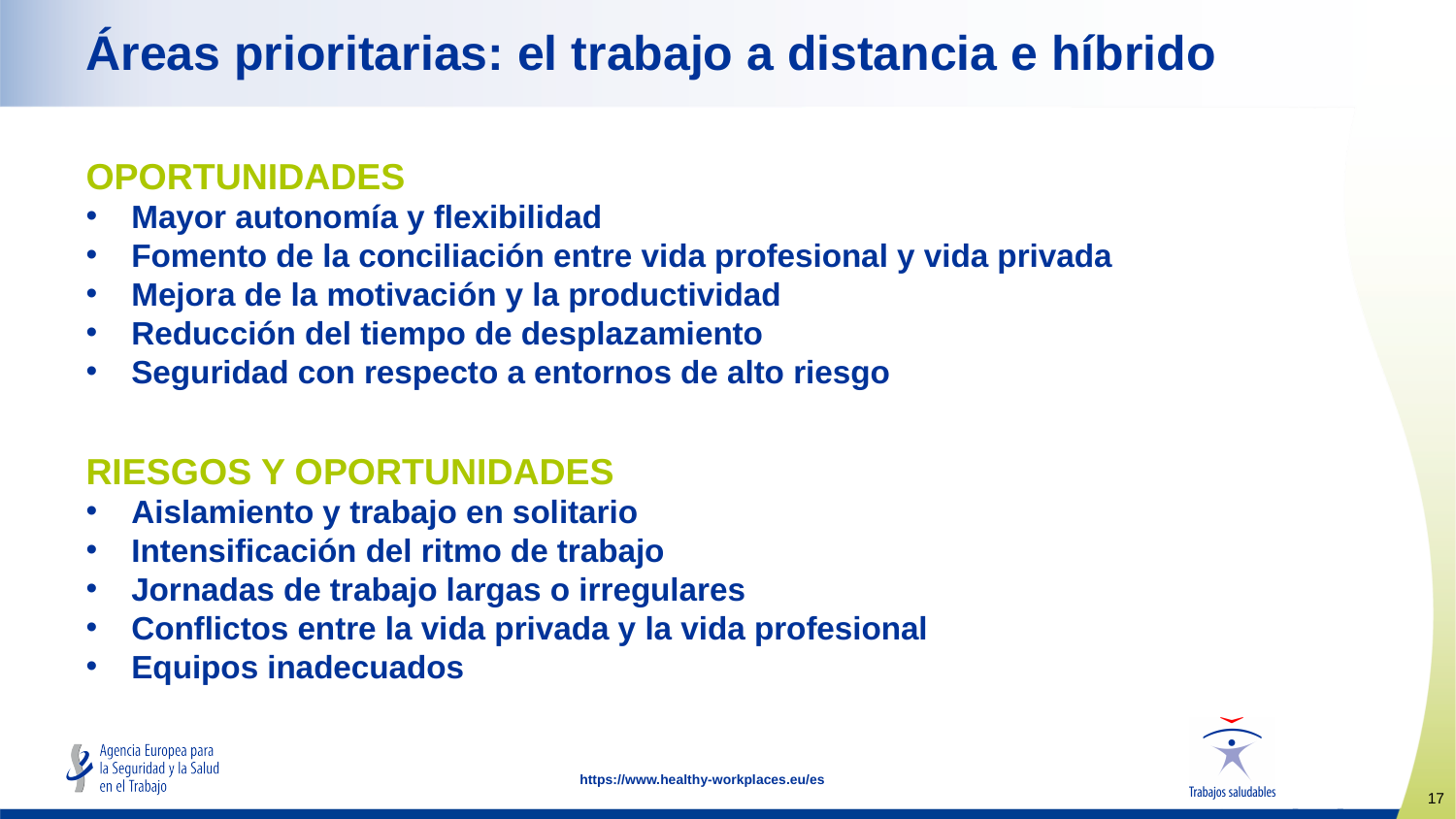

# Áreas prioritarias: el trabajo a distancia e híbrido
OPORTUNIDADES
Mayor autonomía y flexibilidad
Fomento de la conciliación entre vida profesional y vida privada
Mejora de la motivación y la productividad
Reducción del tiempo de desplazamiento
Seguridad con respecto a entornos de alto riesgo

RIESGOS Y OPORTUNIDADES
Aislamiento y trabajo en solitario
Intensificación del ritmo de trabajo
Jornadas de trabajo largas o irregulares
Conflictos entre la vida privada y la vida profesional
Equipos inadecuados